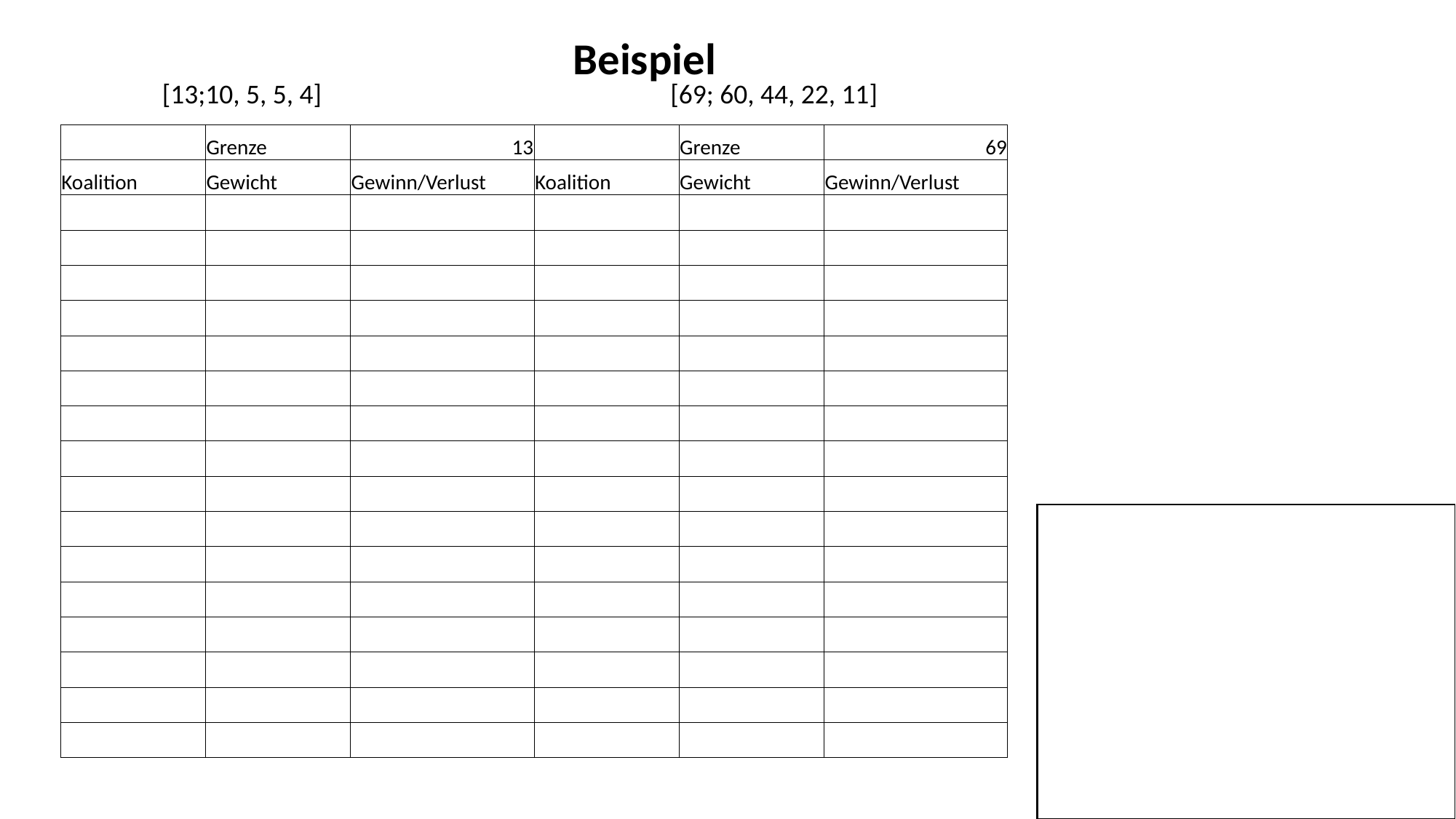

Beispiel
[13;10, 5, 5, 4]
[69; 60, 44, 22, 11]
|  | Grenze | 13 |  | Grenze | 69 |
| --- | --- | --- | --- | --- | --- |
| Koalition | Gewicht | Gewinn/Verlust | Koalition | Gewicht | Gewinn/Verlust |
|  |  |  |  |  |  |
|  |  |  |  |  |  |
|  |  |  |  |  |  |
|  |  |  |  |  |  |
|  |  |  |  |  |  |
|  |  |  |  |  |  |
|  |  |  |  |  |  |
|  |  |  |  |  |  |
|  |  |  |  |  |  |
|  |  |  |  |  |  |
|  |  |  |  |  |  |
|  |  |  |  |  |  |
|  |  |  |  |  |  |
|  |  |  |  |  |  |
|  |  |  |  |  |  |
|  |  |  |  |  |  |